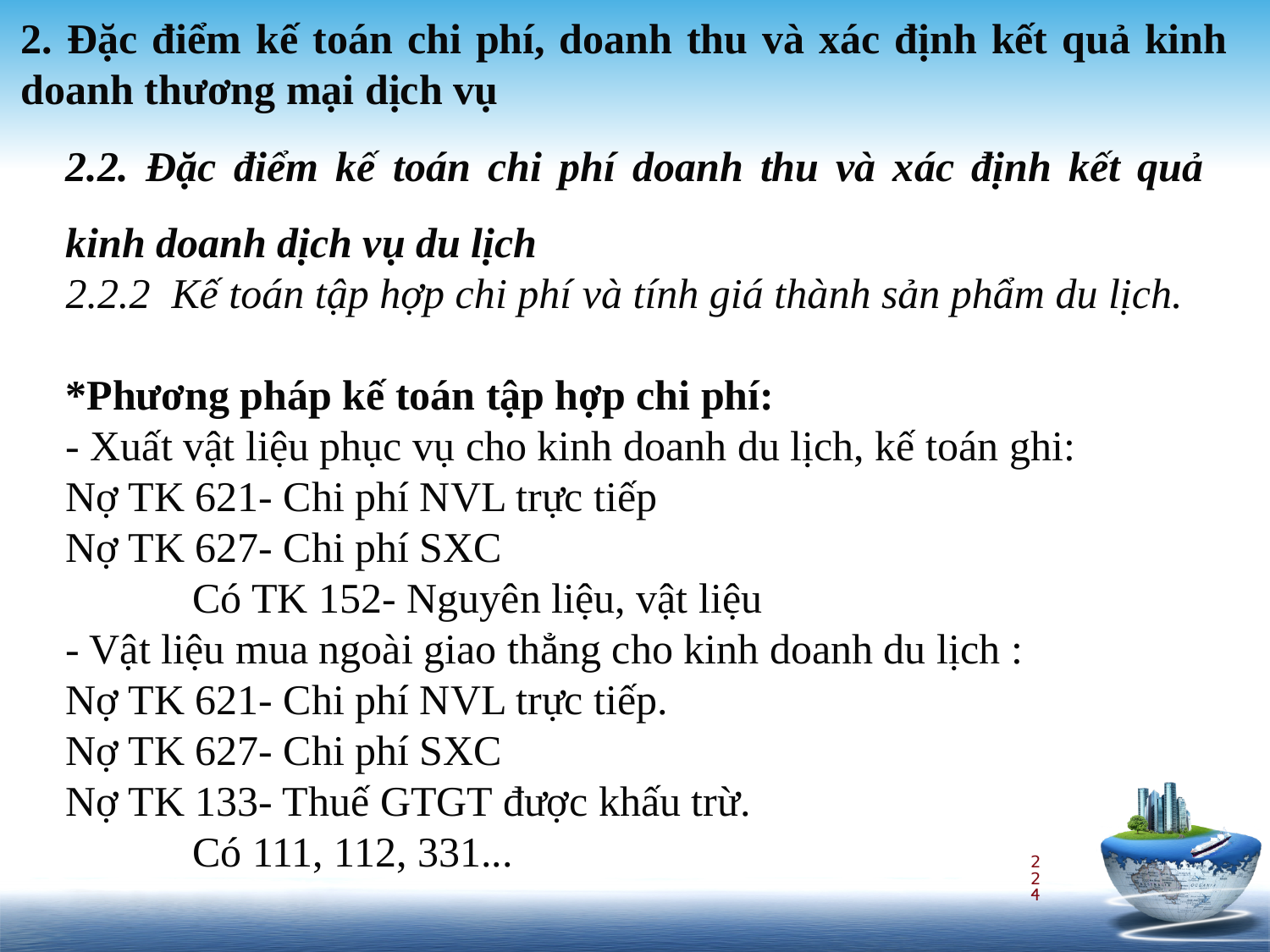

2. Đặc điểm kế toán chi phí, doanh thu và xác định kết quả kinh doanh thương mại dịch vụ
2.2. Đặc điểm kế toán chi phí doanh thu và xác định kết quả kinh doanh dịch vụ du lịch
2.2.2  Kế toán tập hợp chi phí và tính giá thành sản phẩm du lịch.

*Phương pháp kế toán tập hợp chi phí:
- Xuất vật liệu phục vụ cho kinh doanh du lịch, kế toán ghi:
Nợ TK 621- Chi phí NVL trực tiếp
Nợ TK 627- Chi phí SXC
        	Có TK 152- Nguyên liệu, vật liệu
- Vật liệu mua ngoài giao thẳng cho kinh doanh du lịch :
Nợ TK 621- Chi phí NVL trực tiếp.
Nợ TK 627- Chi phí SXC
Nợ TK 133- Thuế GTGT được khấu trừ.
          	Có 111, 112, 331...

224